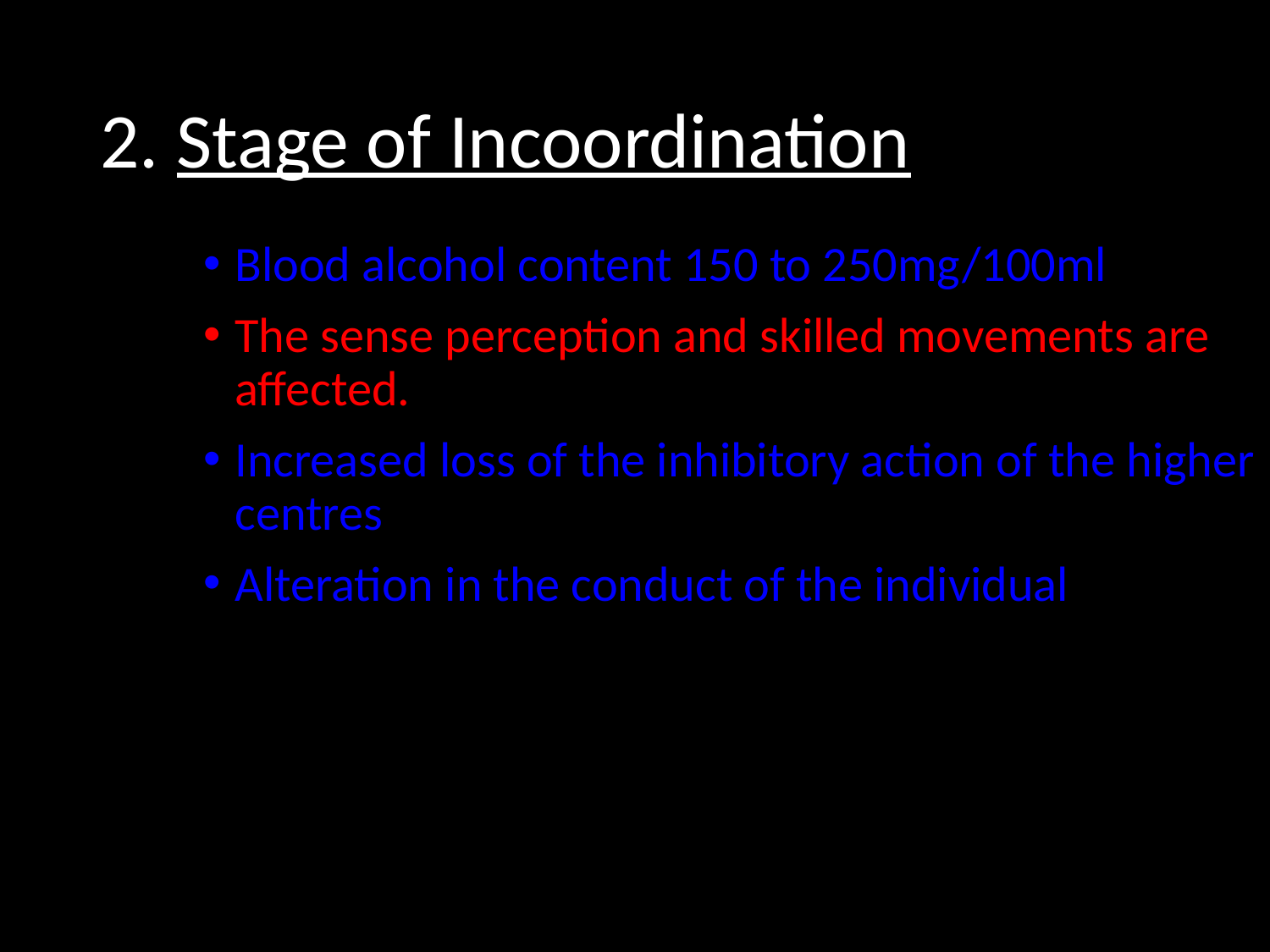

# 2. Stage of Incoordination
Blood alcohol content 150 to 250mg/100ml
The sense perception and skilled movements are affected.
Increased loss of the inhibitory action of the higher centres
Alteration in the conduct of the individual